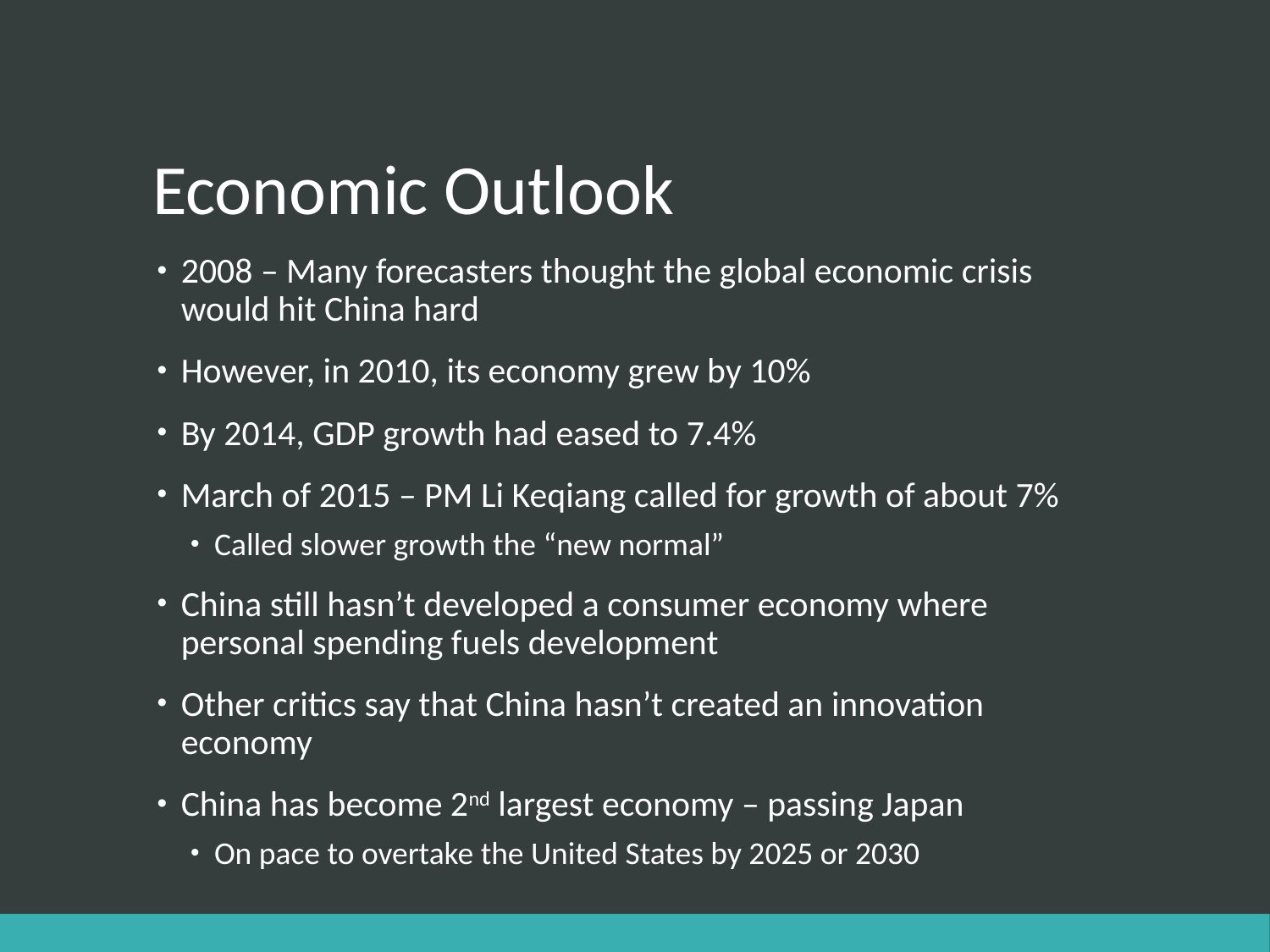

# Economic Outlook
2008 – Many forecasters thought the global economic crisis would hit China hard
However, in 2010, its economy grew by 10%
By 2014, GDP growth had eased to 7.4%
March of 2015 – PM Li Keqiang called for growth of about 7%
Called slower growth the “new normal”
China still hasn’t developed a consumer economy where personal spending fuels development
Other critics say that China hasn’t created an innovation economy
China has become 2nd largest economy – passing Japan
On pace to overtake the United States by 2025 or 2030